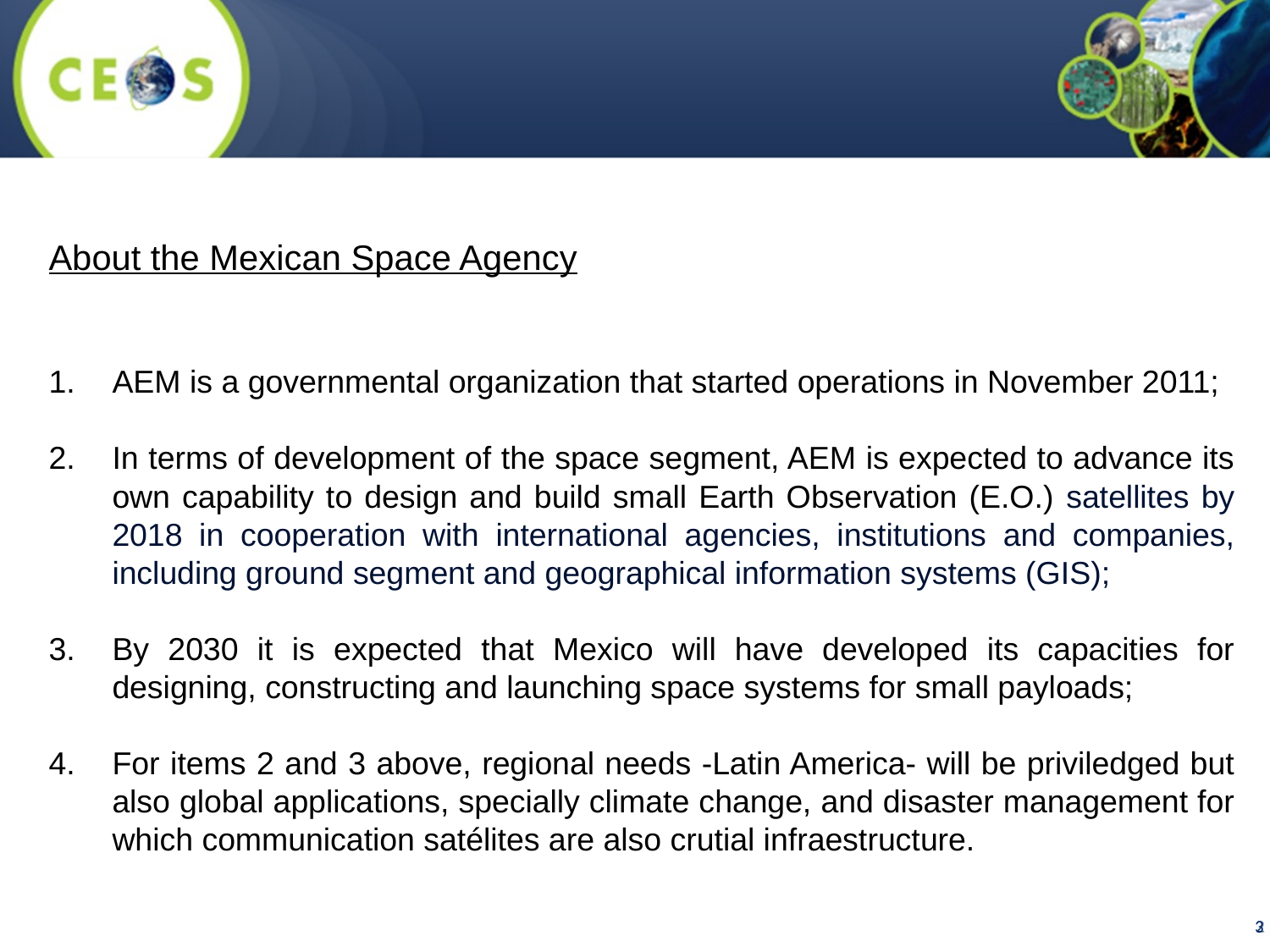

About the Mexican Space Agency

AEM is a governmental organization that started operations in November 2011;

In terms of development of the space segment, AEM is expected to advance its own capability to design and build small Earth Observation (E.O.) satellites by 2018 in cooperation with international agencies, institutions and companies, including ground segment and geographical information systems (GIS);

By 2030 it is expected that Mexico will have developed its capacities for designing, constructing and launching space systems for small payloads;

For items 2 and 3 above, regional needs -Latin America- will be priviledged but also global applications, specially climate change, and disaster management for which communication satélites are also crutial infraestructure.

3